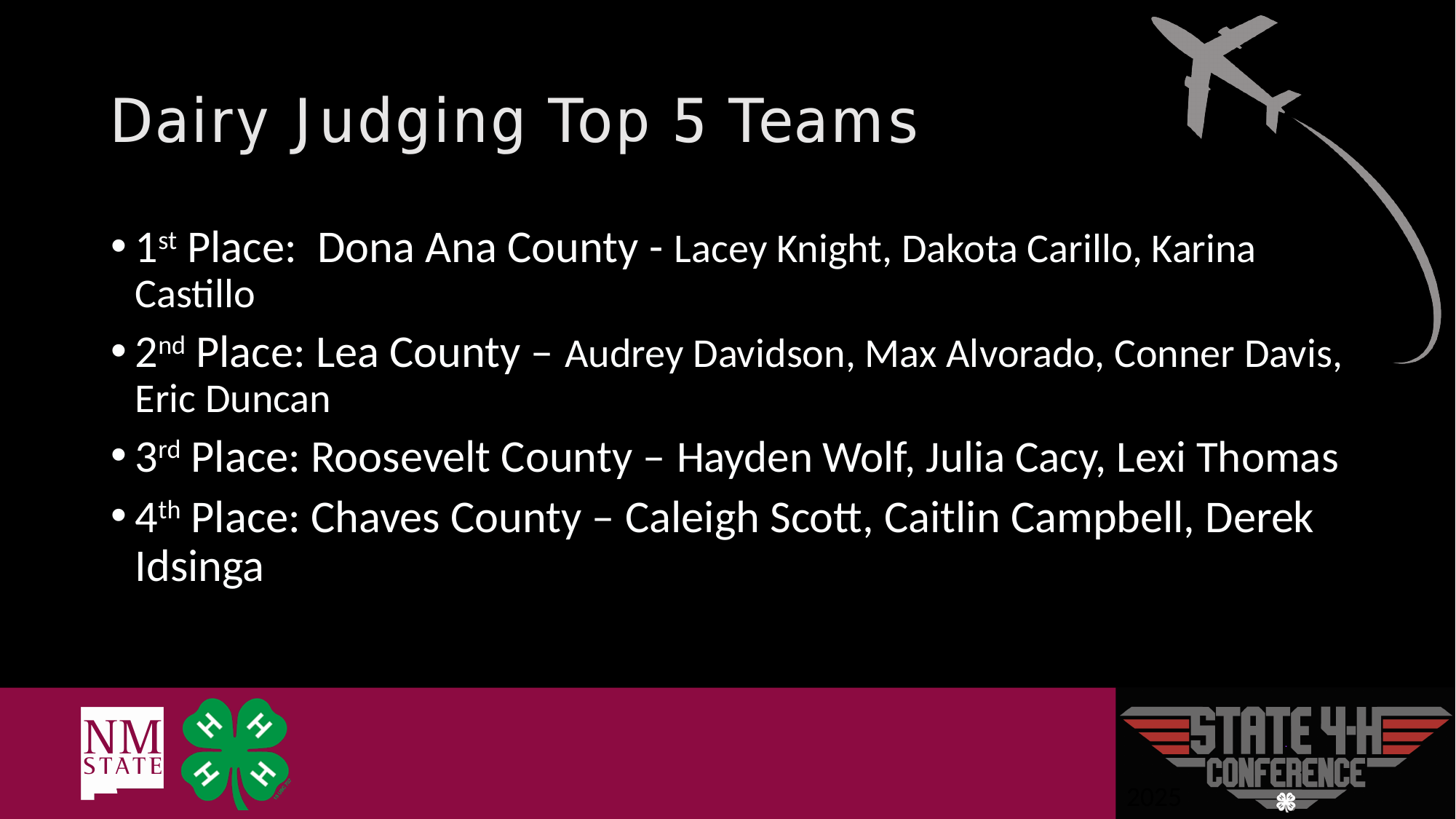

# Dairy Judging Top 5 Teams
1st Place:  Dona Ana County - Lacey Knight, Dakota Carillo, Karina Castillo
2nd Place: Lea County – Audrey Davidson, Max Alvorado, Conner Davis, Eric Duncan
3rd Place: Roosevelt County – Hayden Wolf, Julia Cacy, Lexi Thomas
4th Place: Chaves County – Caleigh Scott, Caitlin Campbell, Derek Idsinga